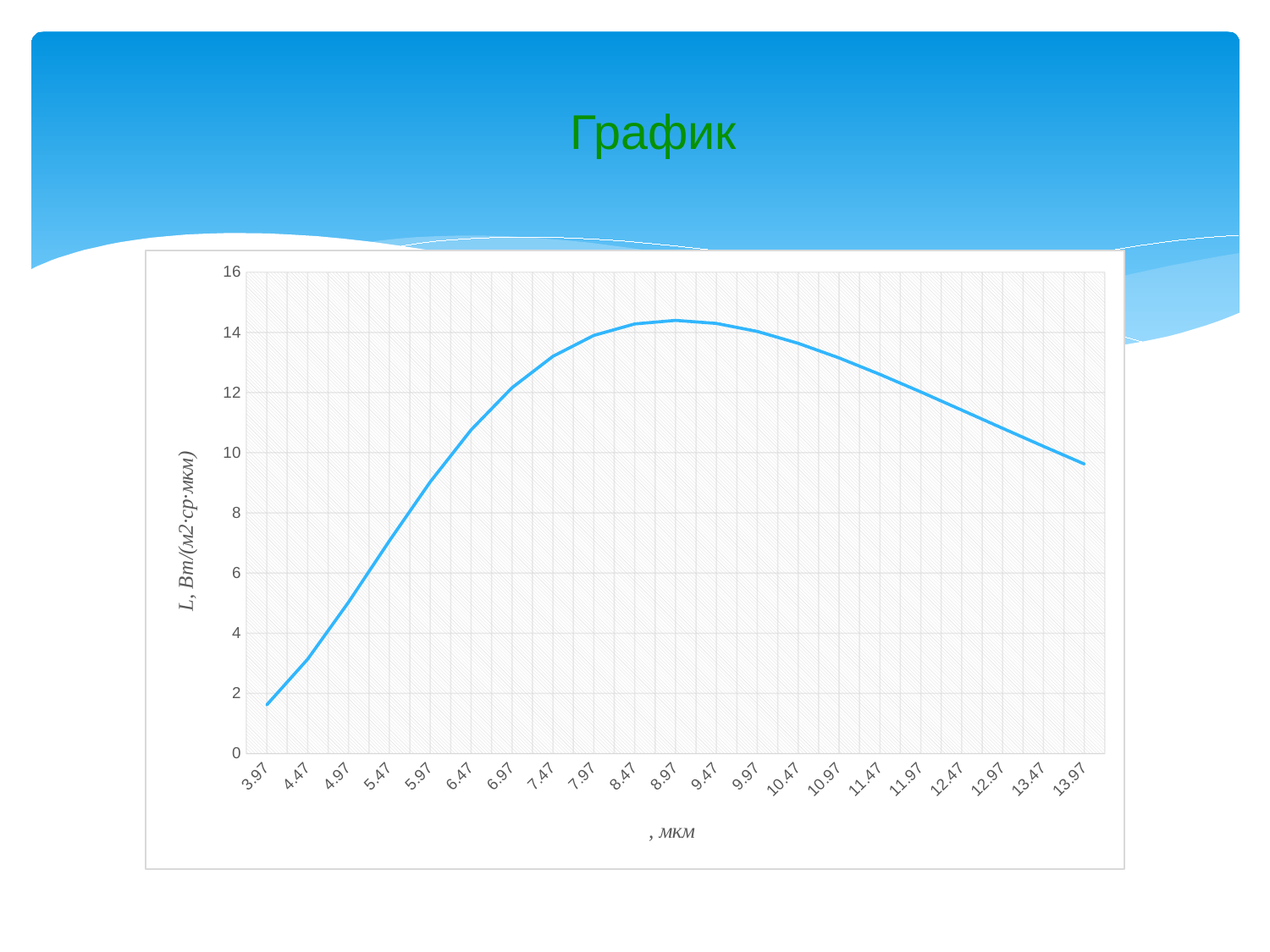

# График

### Chart

| Category | Ряд 1 |
|---|---|
| 3.97 | 1.619 |
| 4.47 | 3.138 |
| 4.97 | 5.032 |
| 5.47 | 7.071 |
| 5.97 | 9.034 |
| 6.47 | 10.761 |
| 6.97 | 12.162 |
| 7.47 | 13.204 |
| 7.97 | 13.899 |
| 8.4700000000000006 | 14.282 |
| 8.9700000000000006 | 14.399 |
| 9.4700000000000006 | 14.299 |
| 9.9700000000000006 | 14.032 |
| 10.47 | 13.637 |
| 10.97 | 13.152 |
| 11.47 | 12.605 |
| 11.97 | 12.021 |
| 12.47 | 11.419 |
| 12.97 | 10.812 |
| 13.47 | 10.212 |
| 13.97 | 9.626 |